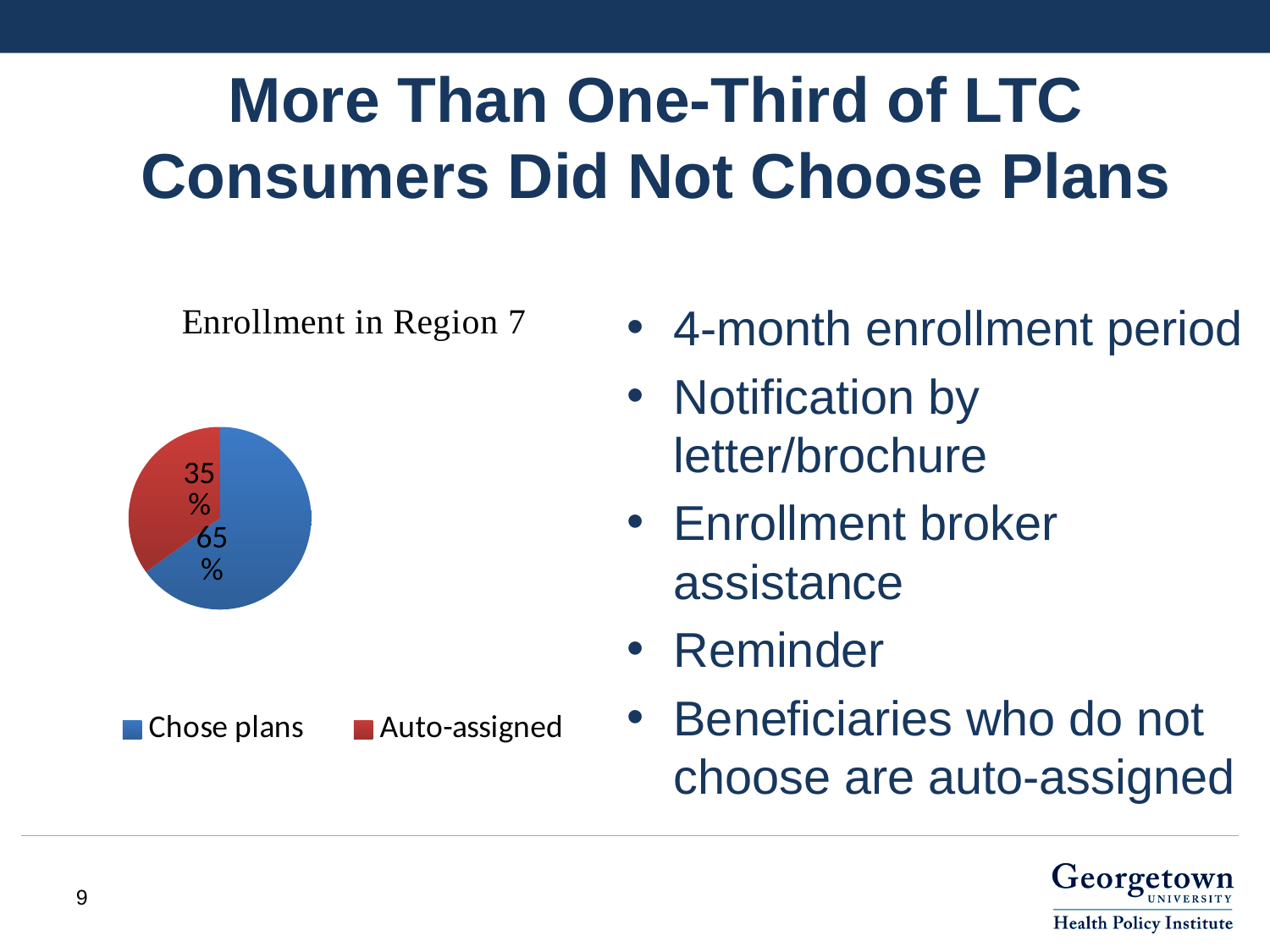

# More Than One-Third of LTC Consumers Did Not Choose Plans

### Chart

| Category | Sales |
|---|---|
| Chose plans | 0.65 |
| Auto-assigned  | 0.35 |
4-month enrollment period
Notification by letter/brochure
Enrollment broker assistance
Reminder
Beneficiaries who do not choose are auto-assigned

9